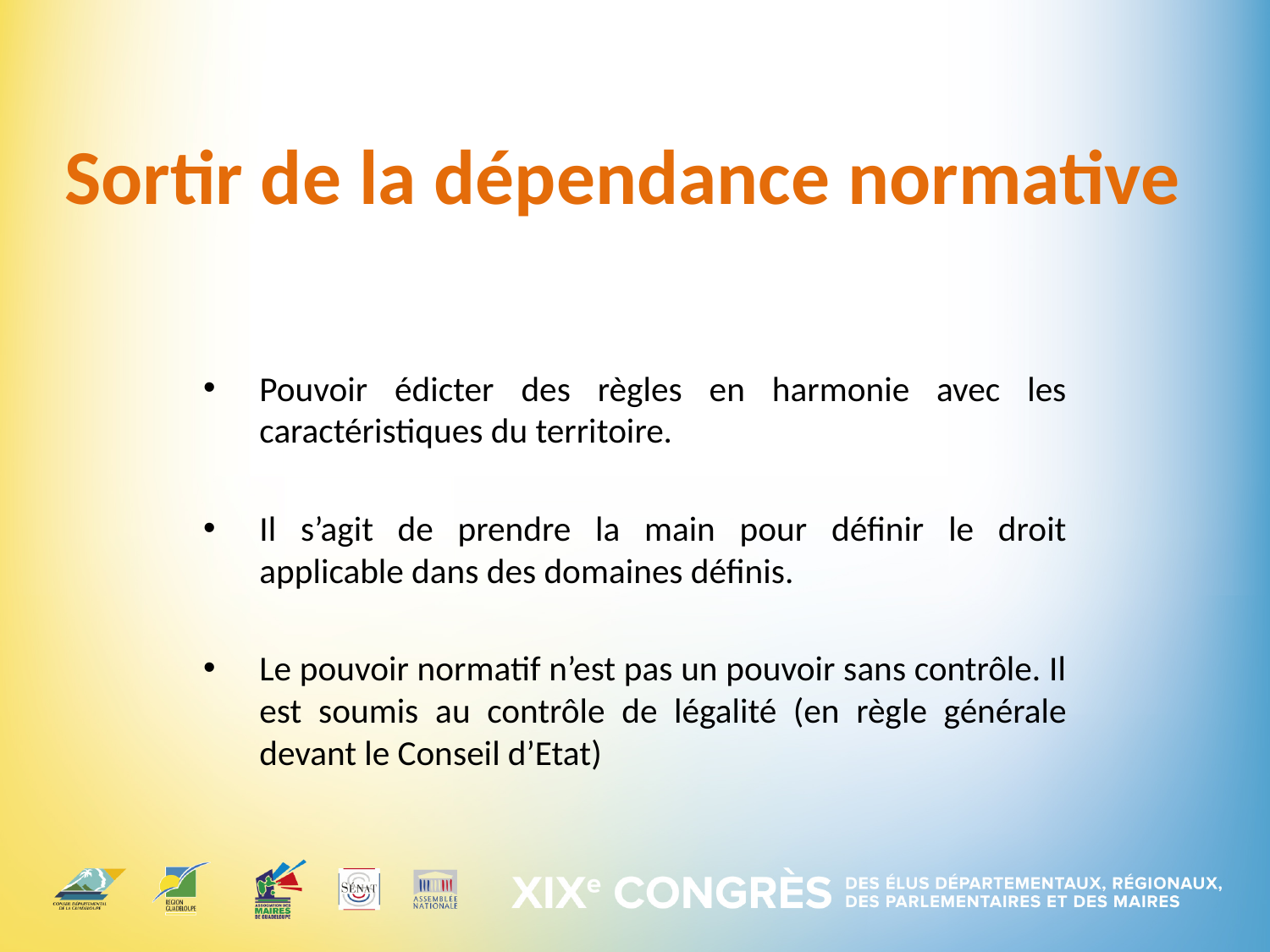

# Sortir de la dépendance normative

Pouvoir édicter des règles en harmonie avec les caractéristiques du territoire.

Il s’agit de prendre la main pour définir le droit applicable dans des domaines définis.

Le pouvoir normatif n’est pas un pouvoir sans contrôle. Il est soumis au contrôle de légalité (en règle générale devant le Conseil d’Etat)